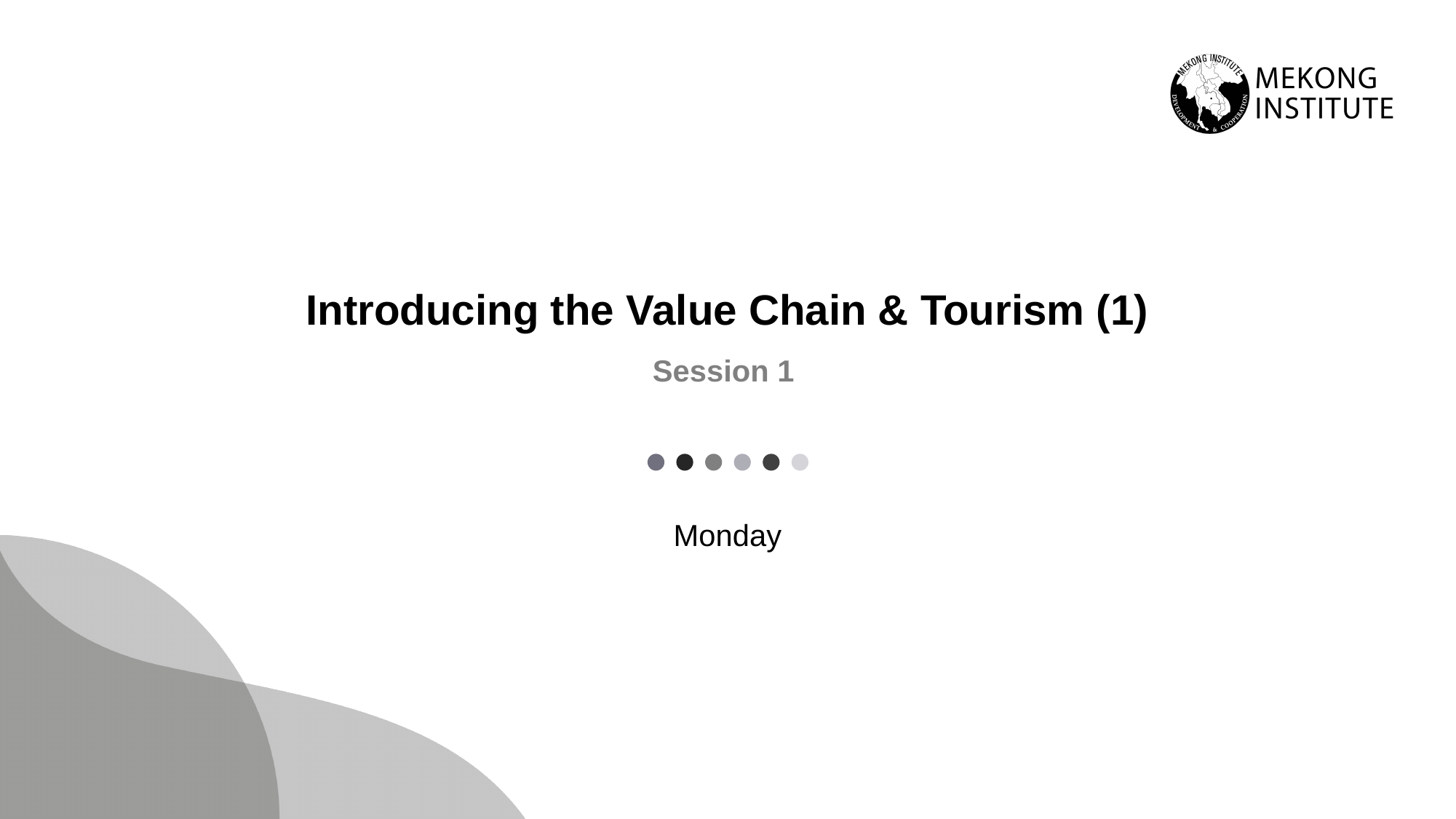

# Introducing the Value Chain & Tourism (1)
Session 1
Monday